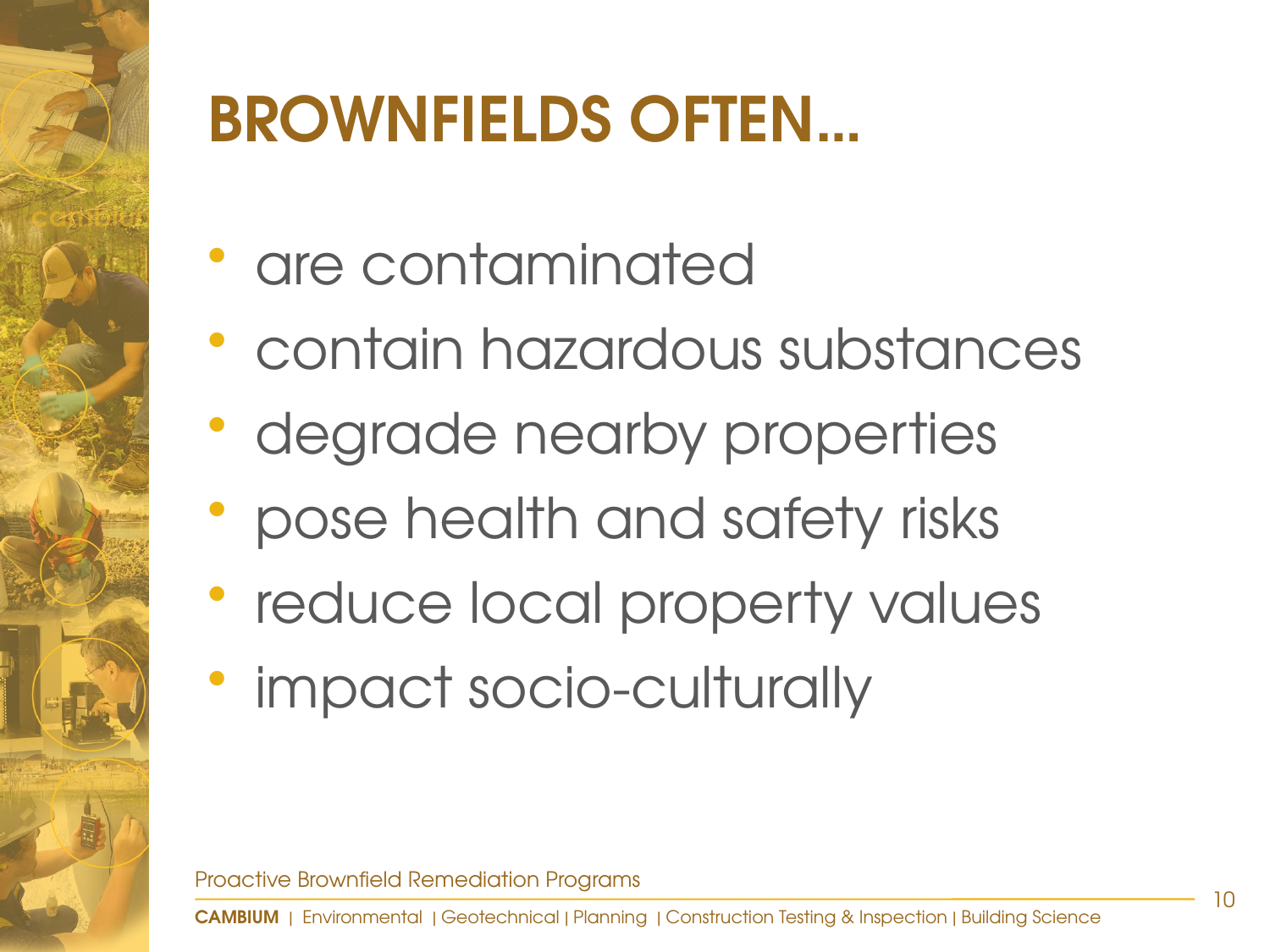

# Brownfields Often…
are contaminated
contain hazardous substances
degrade nearby properties
pose health and safety risks
reduce local property values
impact socio-culturally

Proactive Brownfield Remediation Programs
10